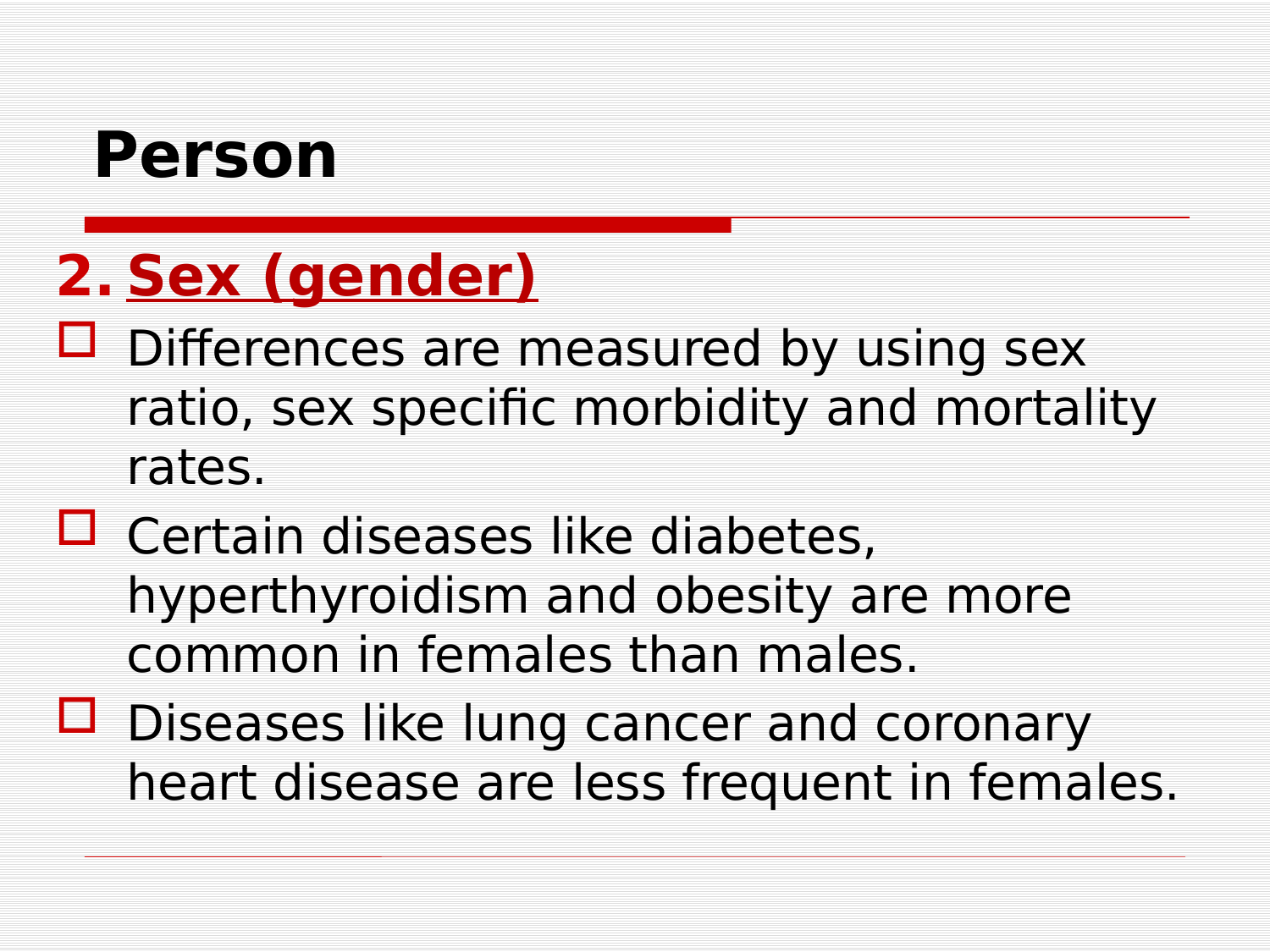

# Person
Sex (gender)
Differences are measured by using sex ratio, sex specific morbidity and mortality rates.
Certain diseases like diabetes, hyperthyroidism and obesity are more common in females than males.
Diseases like lung cancer and coronary heart disease are less frequent in females.